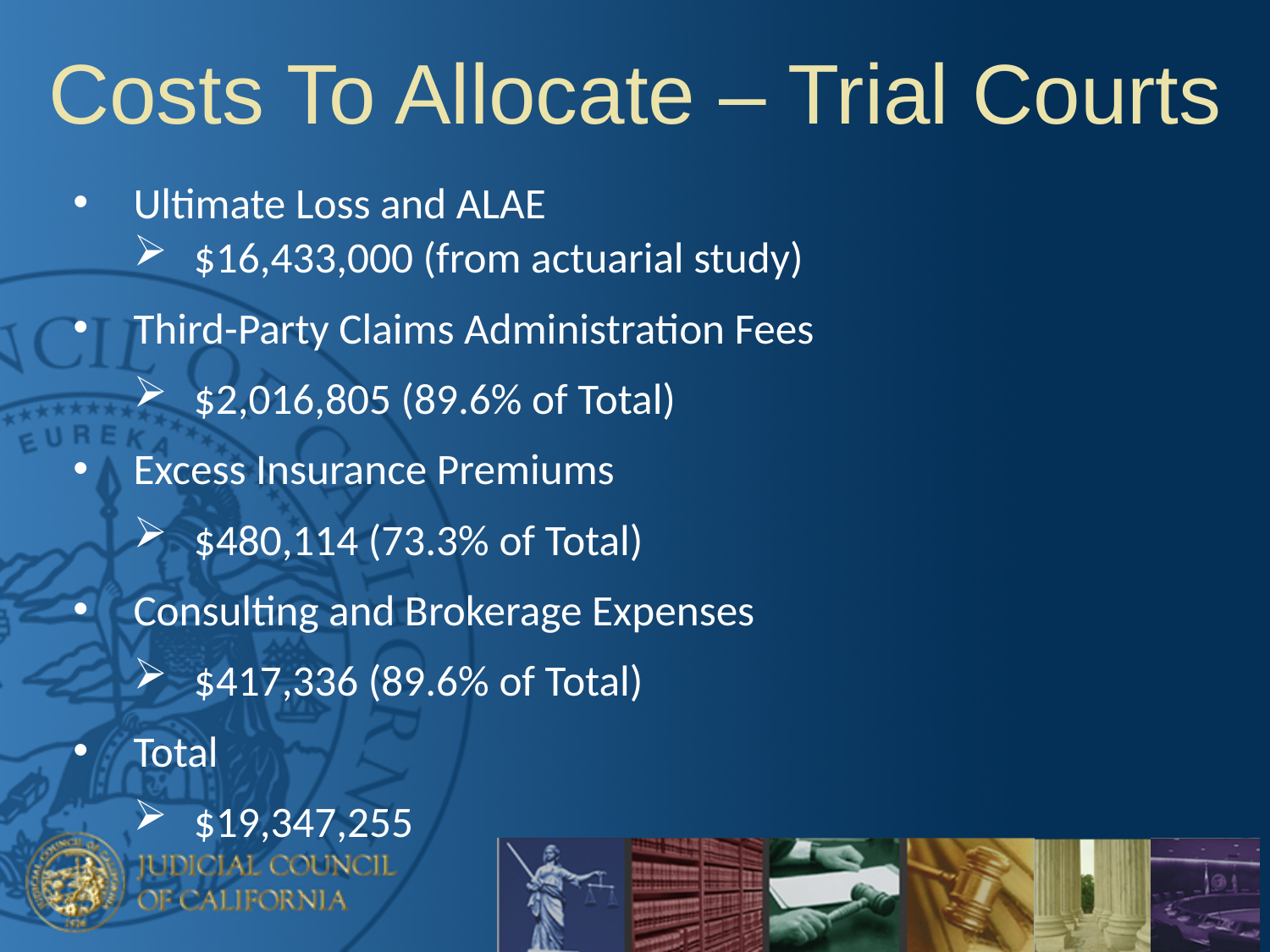

# Costs To Allocate – Trial Courts
Ultimate Loss and ALAE
$16,433,000 (from actuarial study)
Third-Party Claims Administration Fees
$2,016,805 (89.6% of Total)
Excess Insurance Premiums
$480,114 (73.3% of Total)
Consulting and Brokerage Expenses
$417,336 (89.6% of Total)
Total
$19,347,255